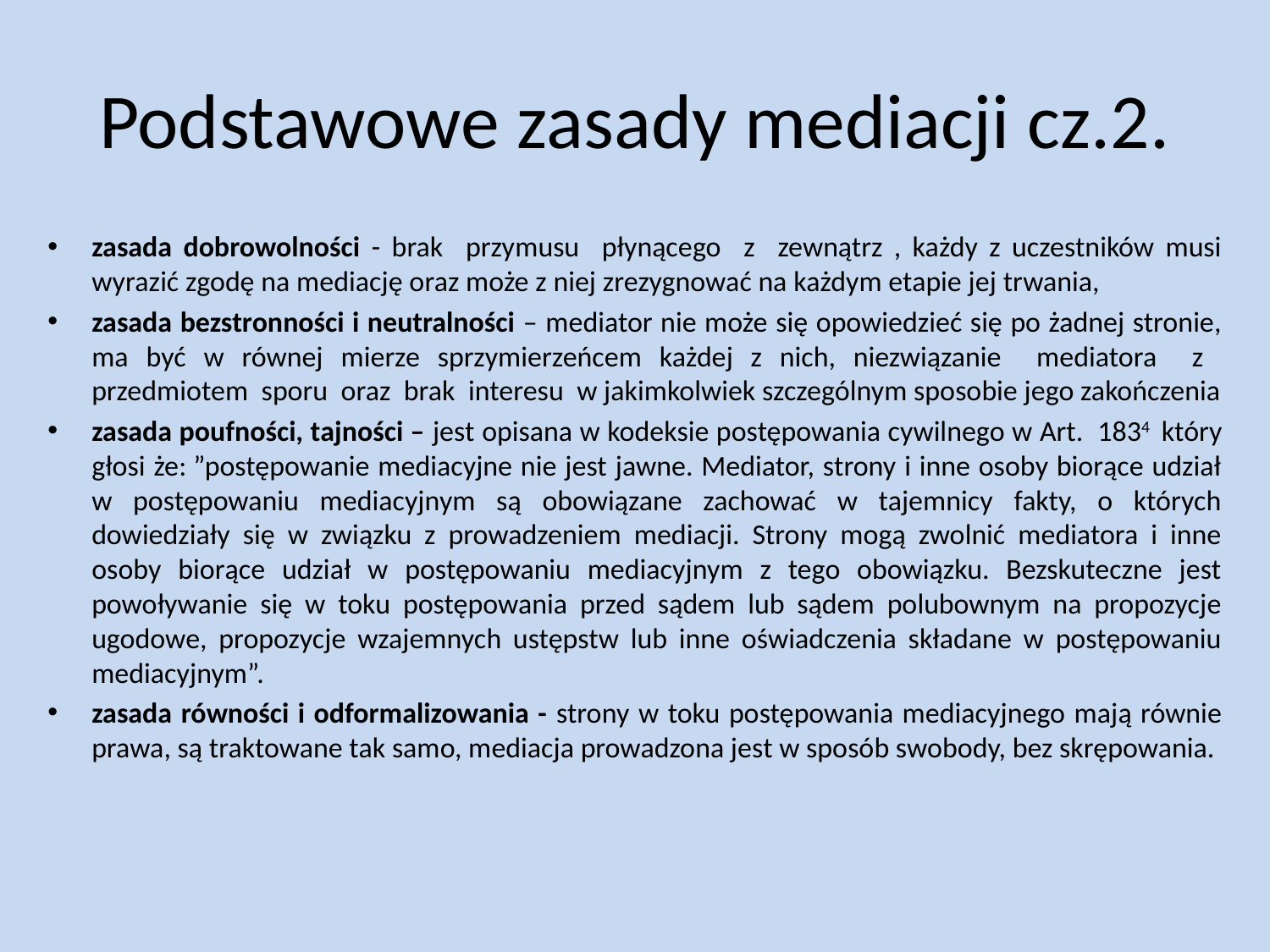

# Podstawowe zasady mediacji cz.2.
zasada dobrowolności - brak  przymusu  płynącego  z  zewnątrz , każdy z uczestników musi wyrazić zgodę na mediację oraz może z niej zrezygnować na każdym etapie jej trwania,
zasada bezstronności i neutralności – mediator nie może się opowiedzieć się po żadnej stronie, ma być w równej mierze sprzymierzeńcem każdej z nich, niezwiązanie  mediatora  z  przedmiotem  sporu  oraz  brak  interesu  w jakimkolwiek szczególnym sposobie jego zakończenia
zasada poufności, tajności – jest opisana w kodeksie postępowania cywilnego w Art.  1834  który głosi że: ”postępowanie mediacyjne nie jest jawne. Mediator, strony i inne osoby biorące udział w postępowaniu mediacyjnym są obowiązane zachować w tajemnicy fakty, o których dowiedziały się w związku z prowadzeniem mediacji. Strony mogą zwolnić mediatora i inne osoby biorące udział w postępowaniu mediacyjnym z tego obowiązku. Bezskuteczne jest powoływanie się w toku postępowania przed sądem lub sądem polubownym na propozycje ugodowe, propozycje wzajemnych ustępstw lub inne oświadczenia składane w postępowaniu mediacyjnym”.
zasada równości i odformalizowania - strony w toku postępowania mediacyjnego mają równie prawa, są traktowane tak samo, mediacja prowadzona jest w sposób swobody, bez skrępowania.